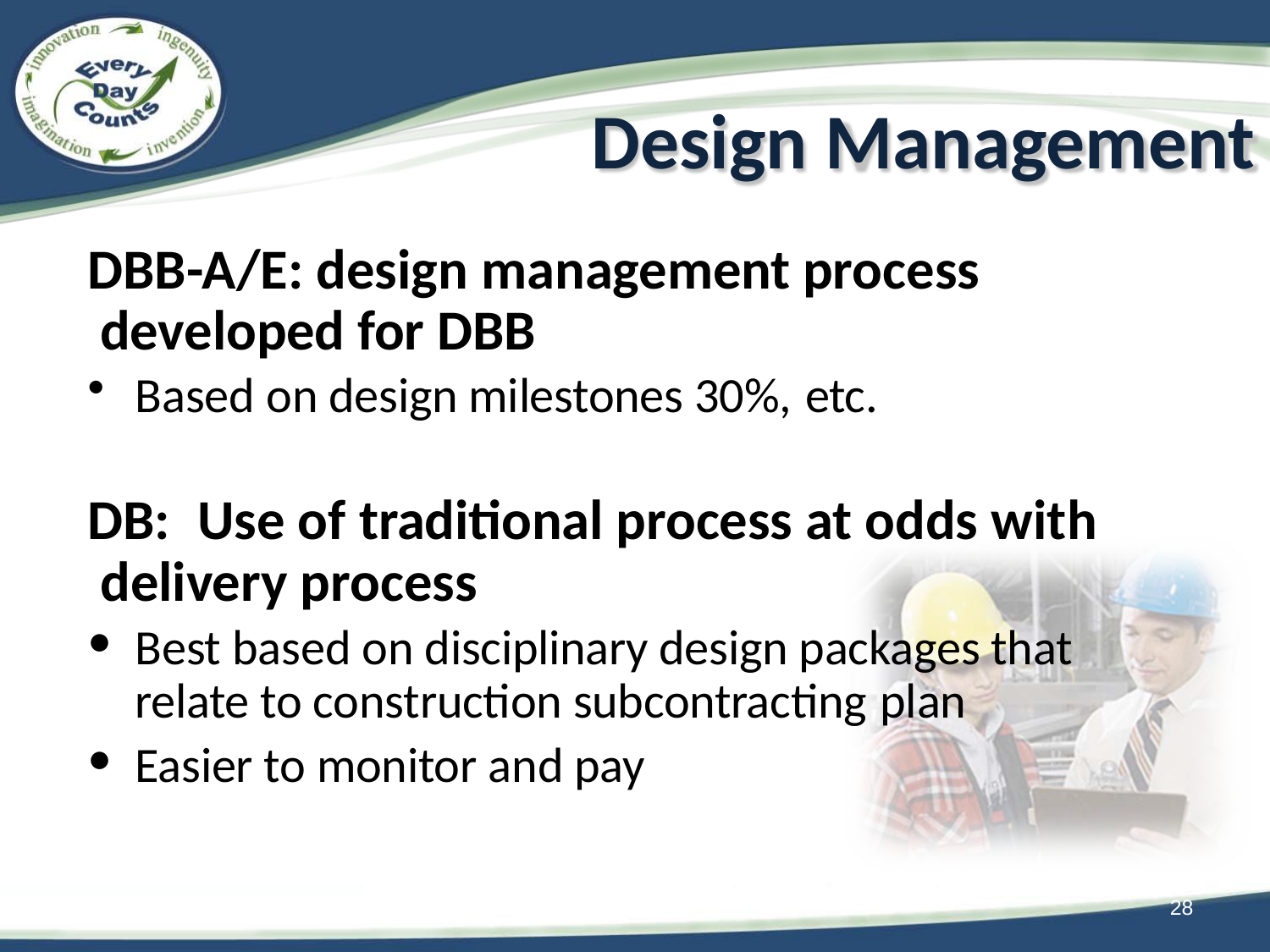

# Design Management
DBB-A/E: design management process  developed for DBB
Based on design milestones 30%, etc.

DB:	Use of traditional process at odds with  delivery process
Best based on disciplinary design packages that  relate to construction subcontracting plan
Easier to monitor and pay

28